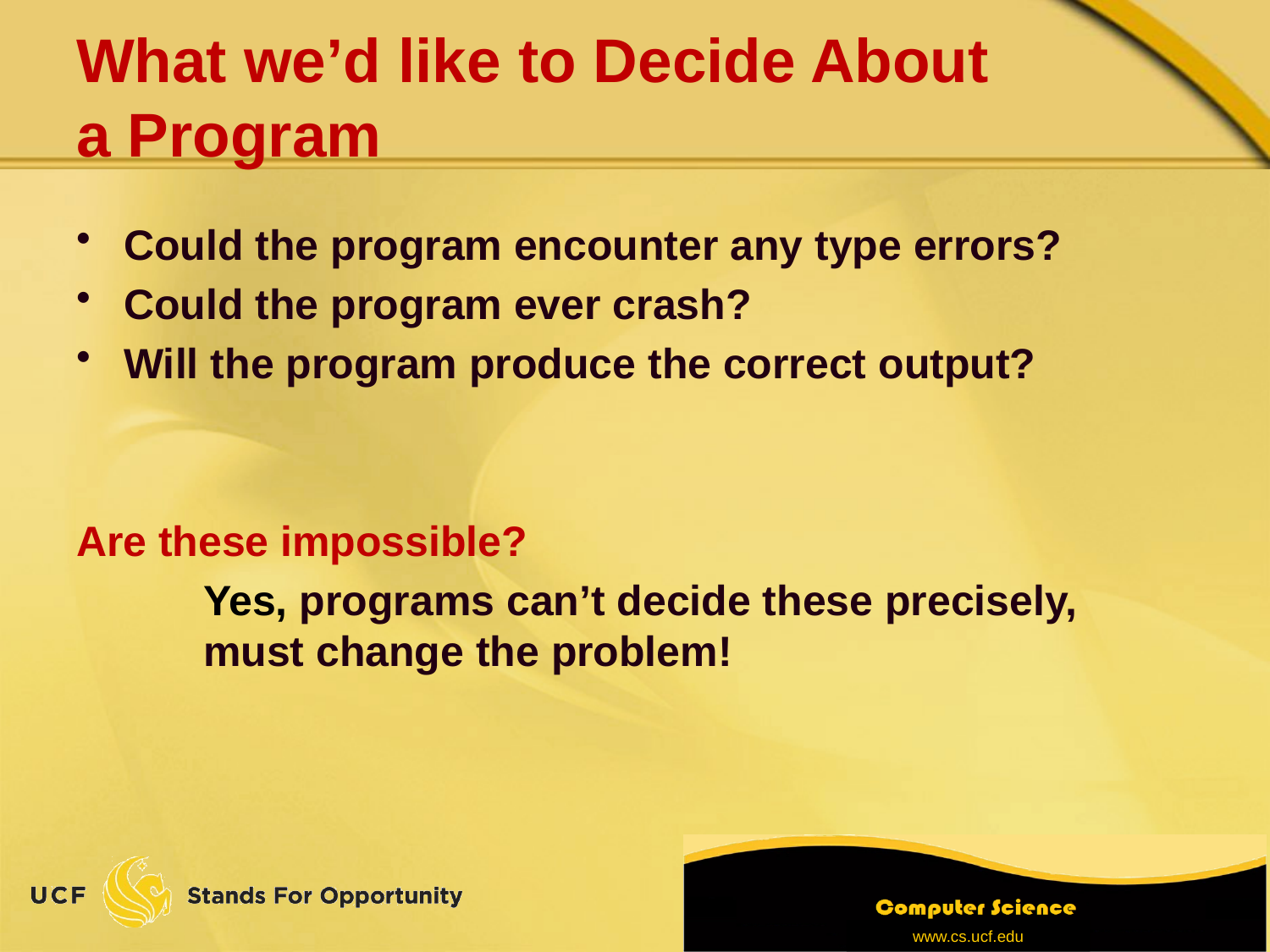

# What we’d like to Decide About a Program
Could the program encounter any type errors?
Could the program ever crash?
Will the program produce the correct output?

Are these impossible?
	Yes, programs can’t decide these precisely,
	must change the problem!